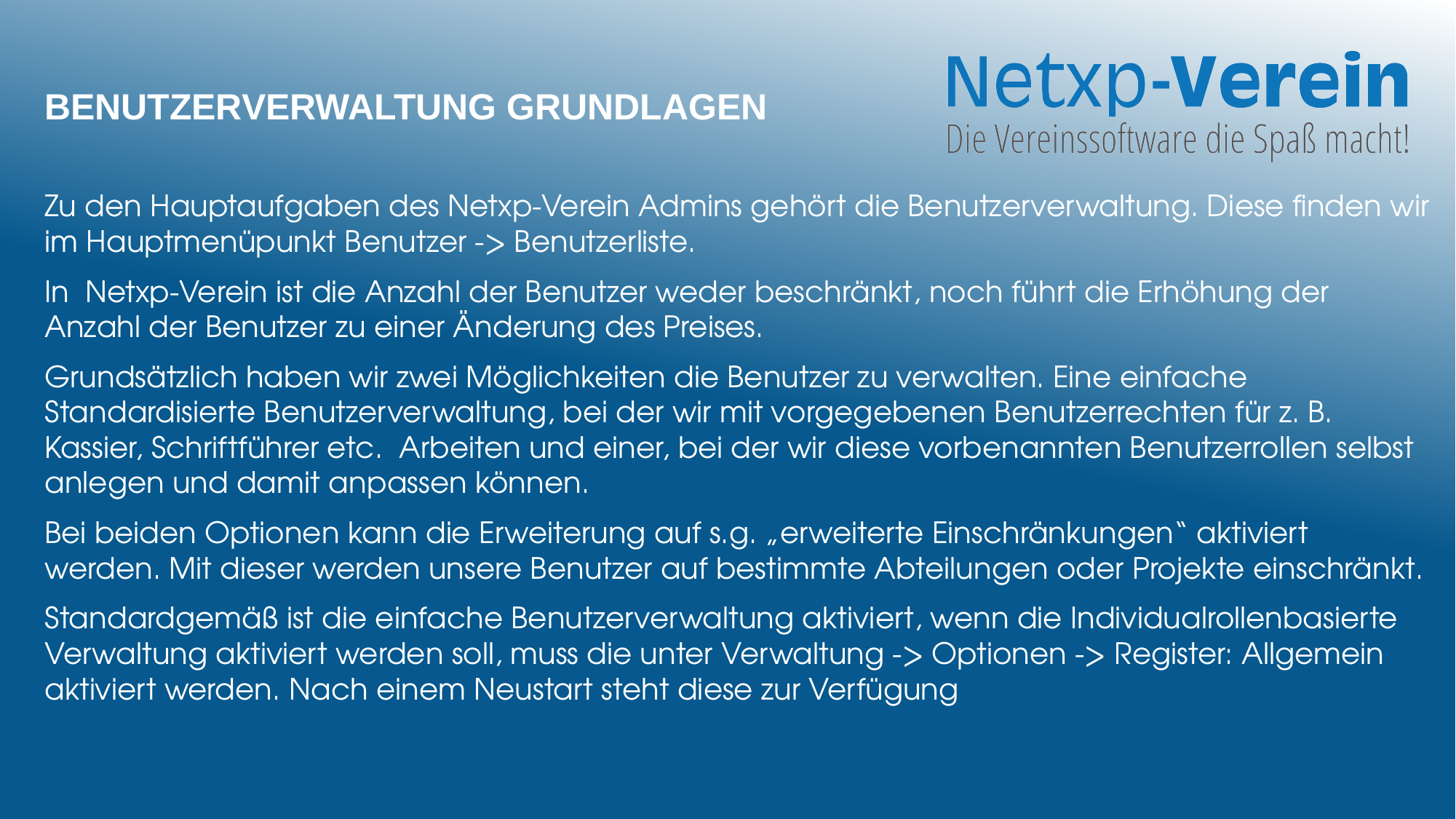

# Benutzerverwaltung Grundlagen
Zu den Hauptaufgaben des Netxp-Verein Admins gehört die Benutzerverwaltung. Diese finden wir im Hauptmenüpunkt Benutzer -> Benutzerliste.
In  Netxp-Verein ist die Anzahl der Benutzer weder beschränkt, noch führt die Erhöhung der Anzahl der Benutzer zu einer Änderung des Preises.
Grundsätzlich haben wir zwei Möglichkeiten die Benutzer zu verwalten. Eine einfache Standardisierte Benutzerverwaltung, bei der wir mit vorgegebenen Benutzerrechten für z. B. Kassier, Schriftführer etc.  Arbeiten und einer, bei der wir diese vorbenannten Benutzerrollen selbst anlegen und damit anpassen können.
Bei beiden Optionen kann die Erweiterung auf s.g. „erweiterte Einschränkungen“ aktiviert werden. Mit dieser werden unsere Benutzer auf bestimmte Abteilungen oder Projekte einschränkt.
Standardgemäß ist die einfache Benutzerverwaltung aktiviert, wenn die Individualrollenbasierte Verwaltung aktiviert werden soll, muss die unter Verwaltung -> Optionen -> Register: Allgemein aktiviert werden. Nach einem Neustart steht diese zur Verfügung